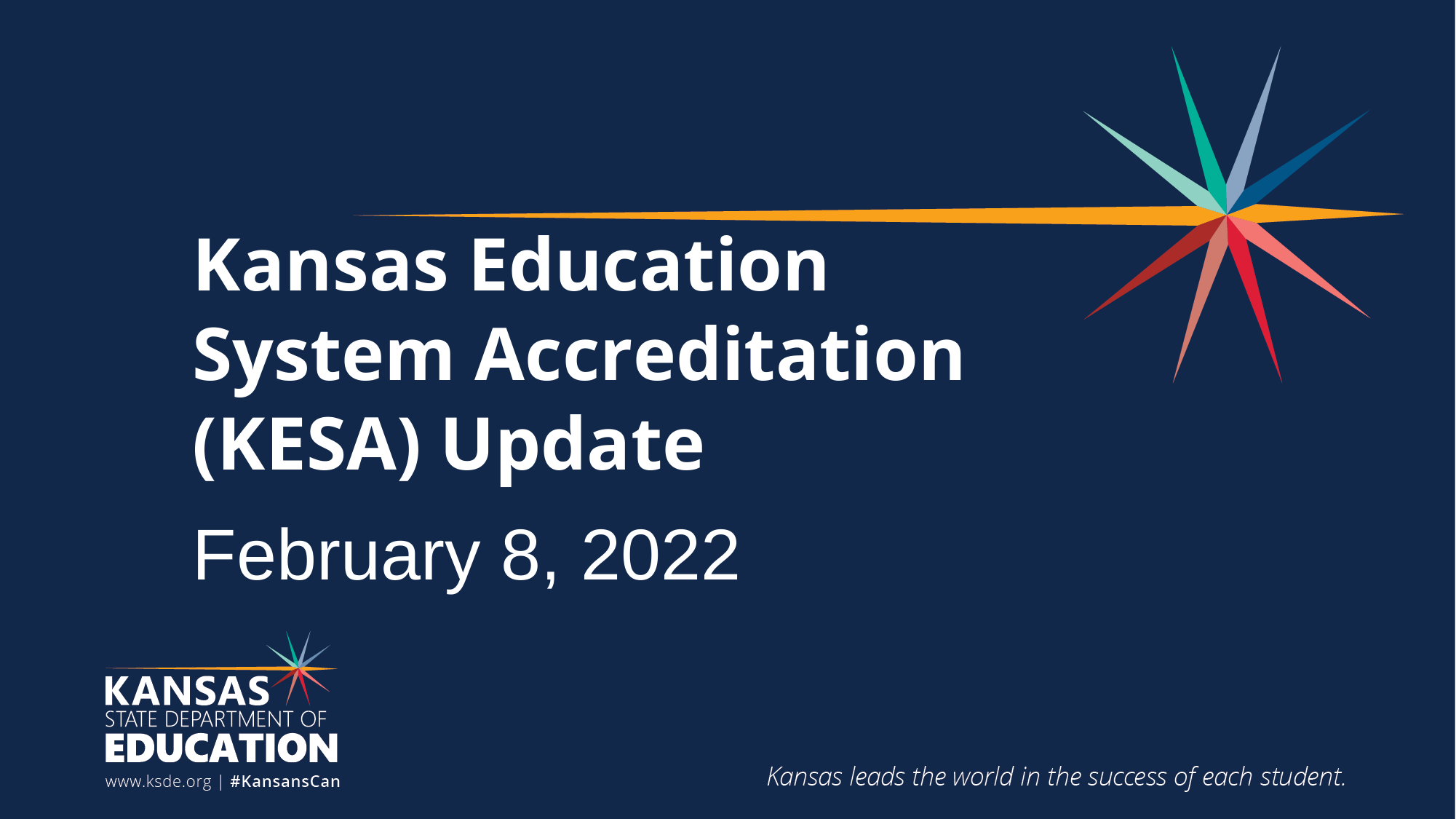

# Kansas Education System Accreditation (KESA) Update
February 8, 2022